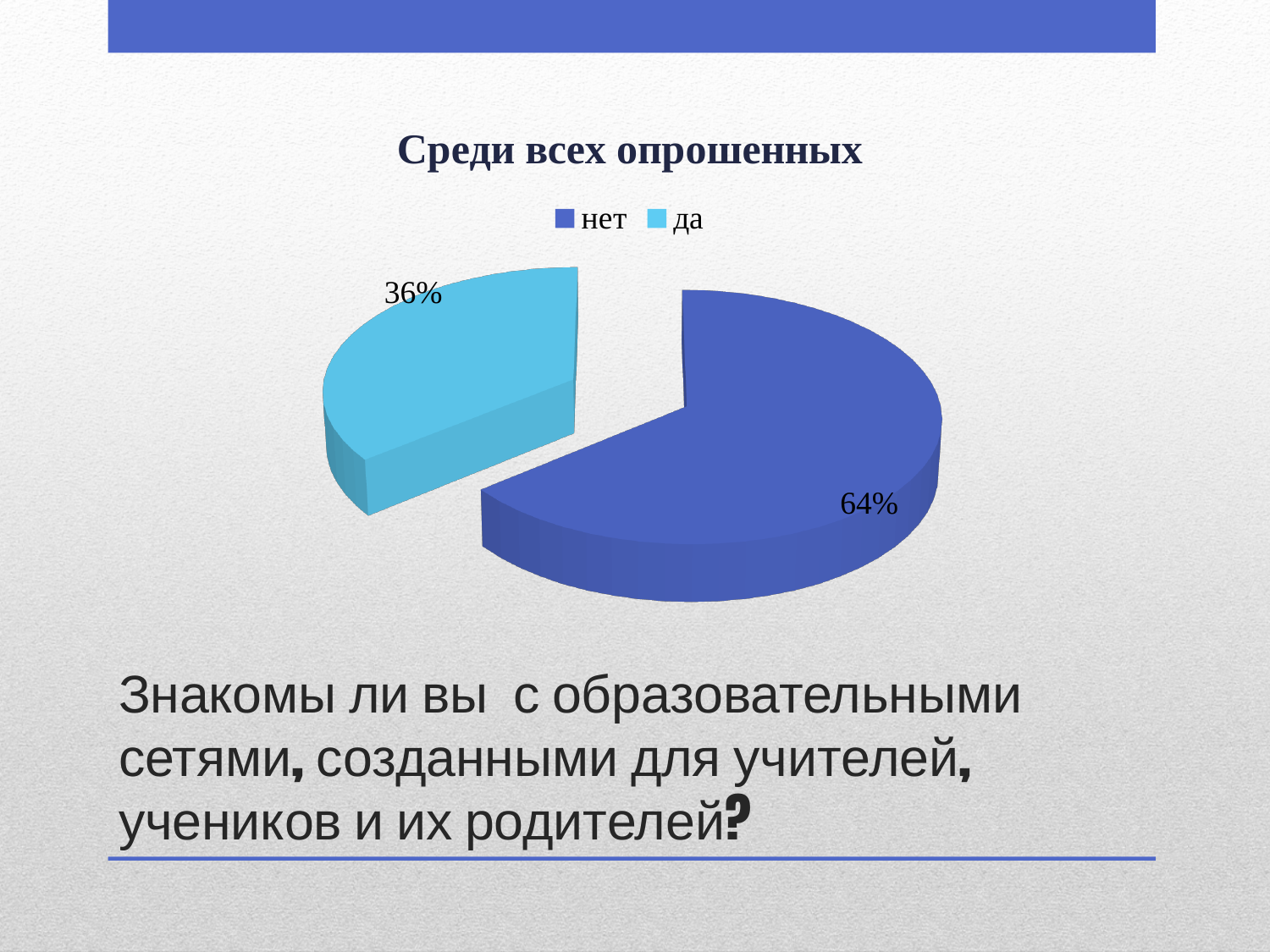

[unsupported chart]

# Знакомы ли вы  с образовательными сетями, созданными для учителей, учеников и их родителей?